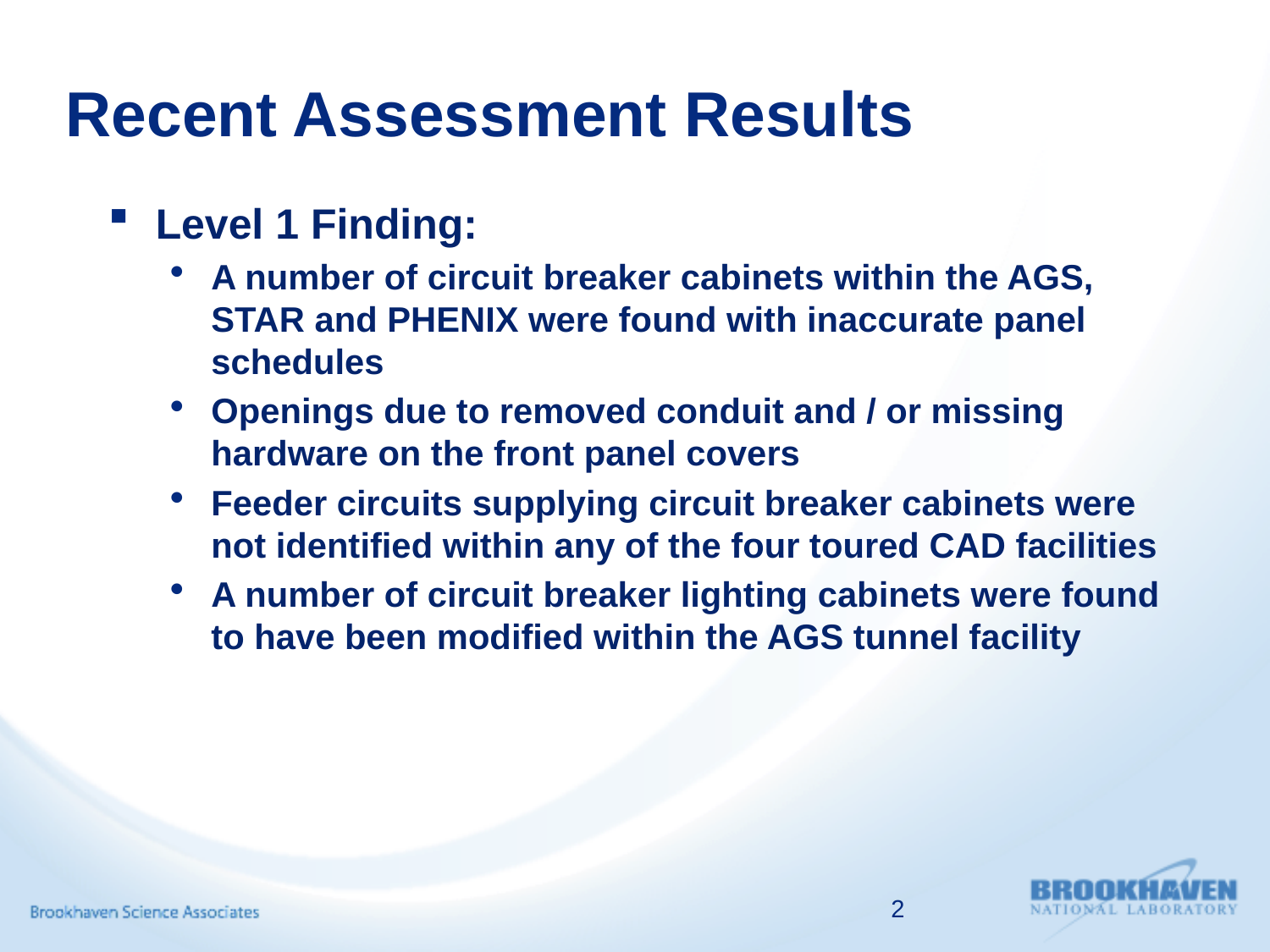

# Recent Assessment Results
Level 1 Finding:
A number of circuit breaker cabinets within the AGS, STAR and PHENIX were found with inaccurate panel schedules
Openings due to removed conduit and / or missing hardware on the front panel covers
Feeder circuits supplying circuit breaker cabinets were not identified within any of the four toured CAD facilities
A number of circuit breaker lighting cabinets were found to have been modified within the AGS tunnel facility
2